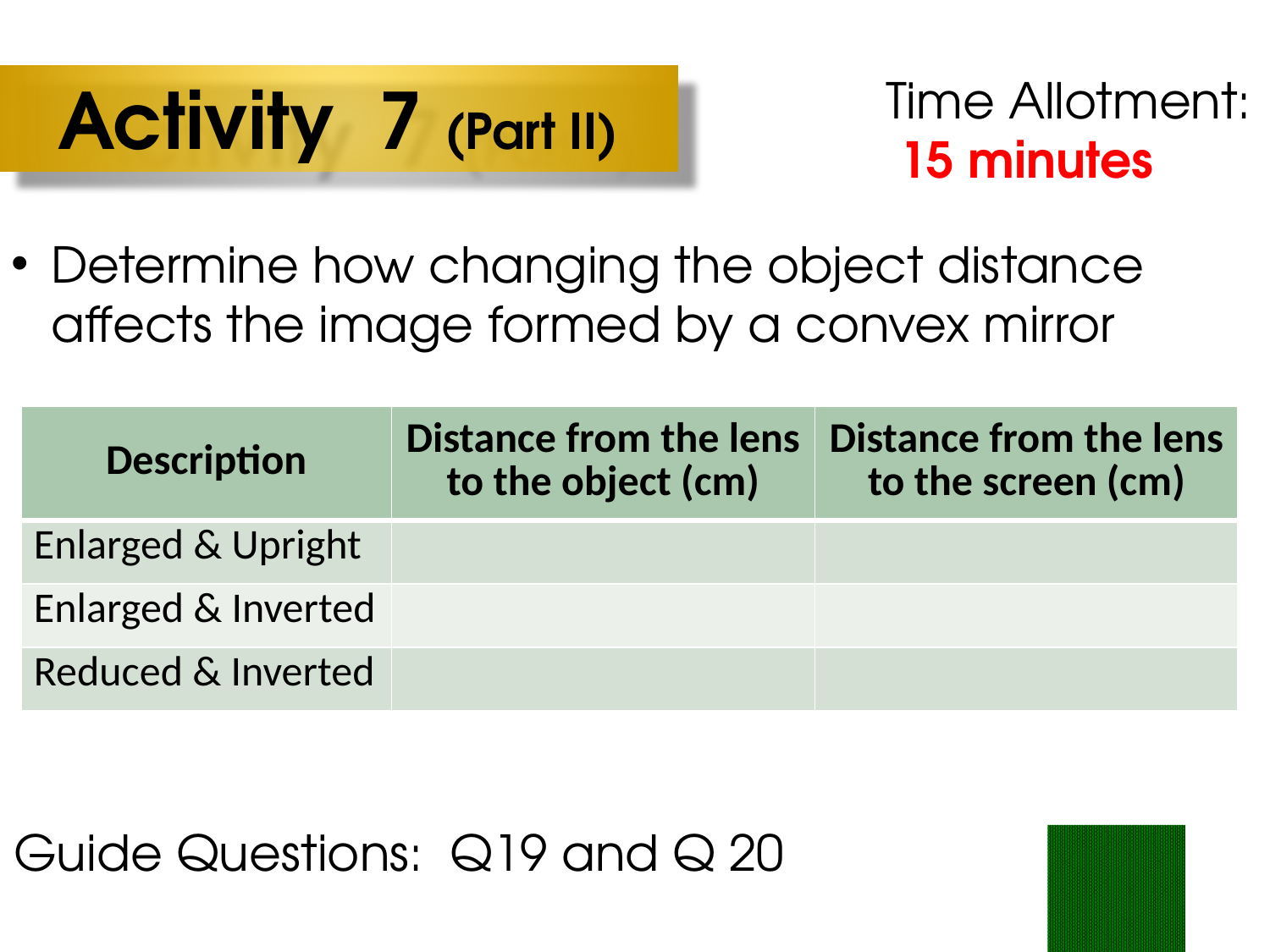

Time Allotment:  15 minutes
Activity  7 (Part II)
Determine how changing the object distance affects the image formed by a convex mirror
| Description | Distance from the lens to the object (cm) | Distance from the lens to the screen (cm) |
| --- | --- | --- |
| Enlarged & Upright |  |  |
| Enlarged & Inverted |  |  |
| Reduced & Inverted |  |  |
Guide Questions:  Q19 and Q 20